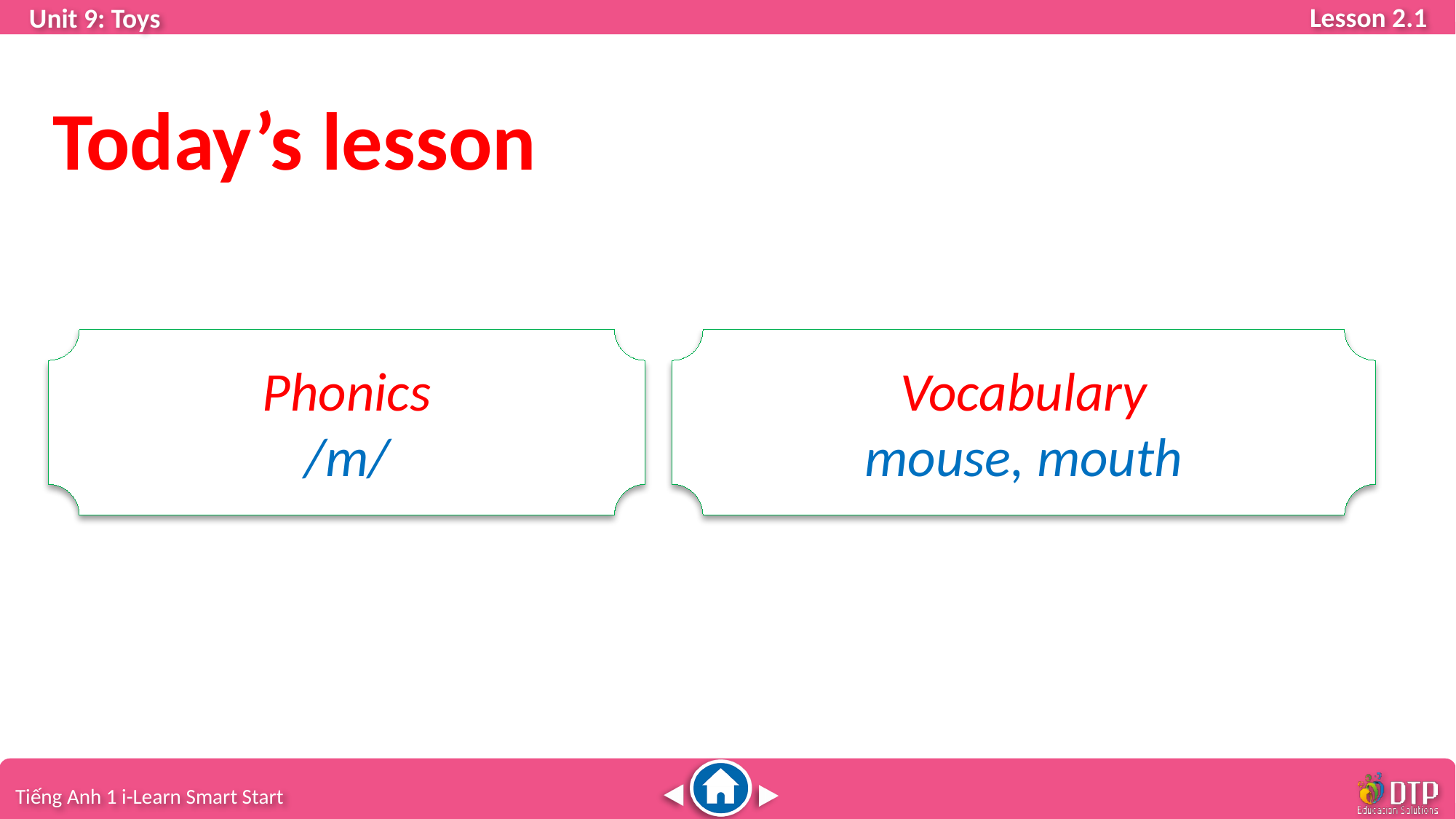

Today’s lesson
Phonics
/m/
Vocabulary
mouse, mouth